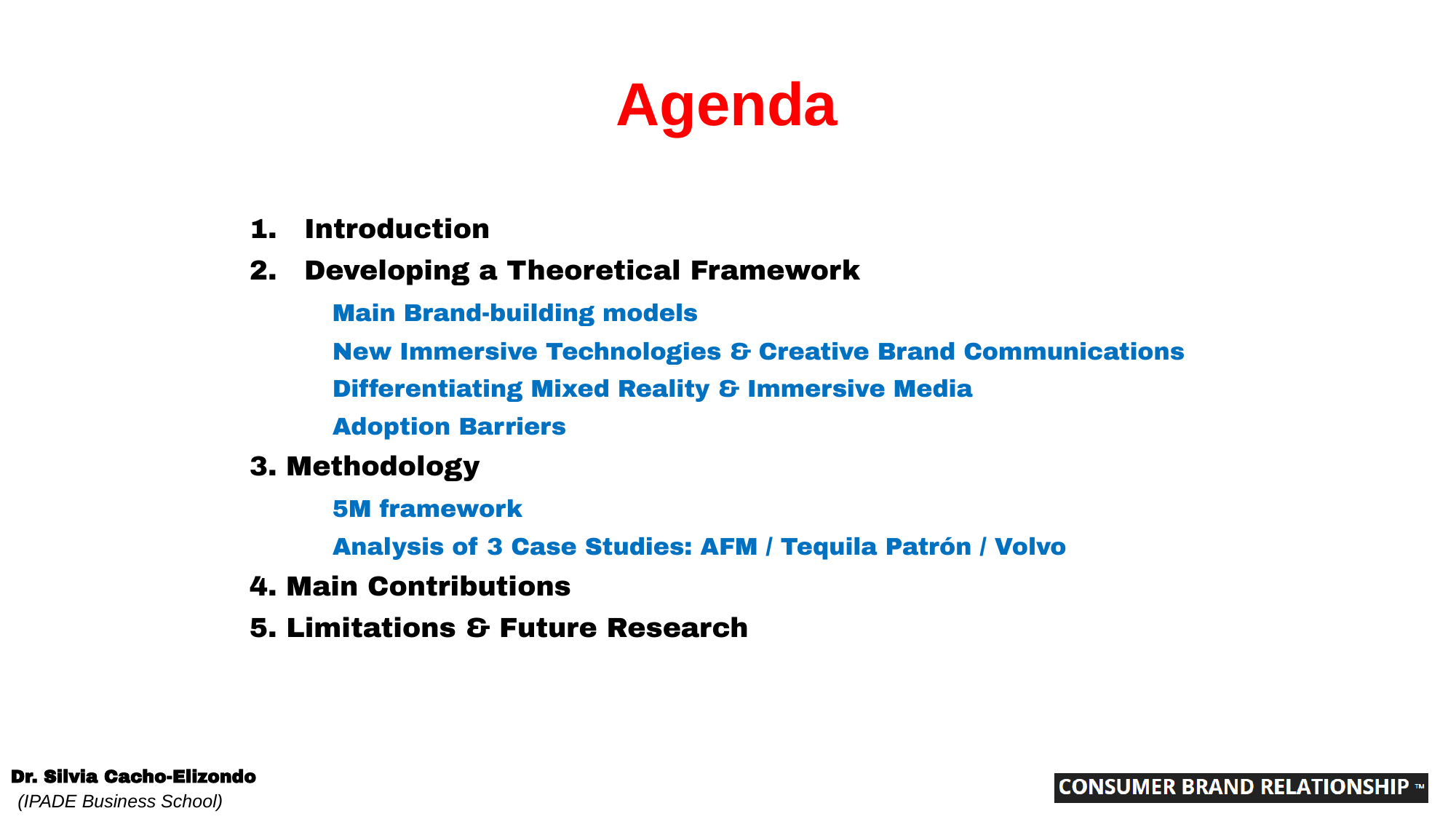

# Agenda
Introduction
Developing a Theoretical Framework
	Main Brand-building models
	New Immersive Technologies & Creative Brand Communications
	Differentiating Mixed Reality & Immersive Media
	Adoption Barriers
3. Methodology
	5M framework
	Analysis of 3 Case Studies: AFM / Tequila Patrón / Volvo
4. Main Contributions
5. Limitations & Future Research